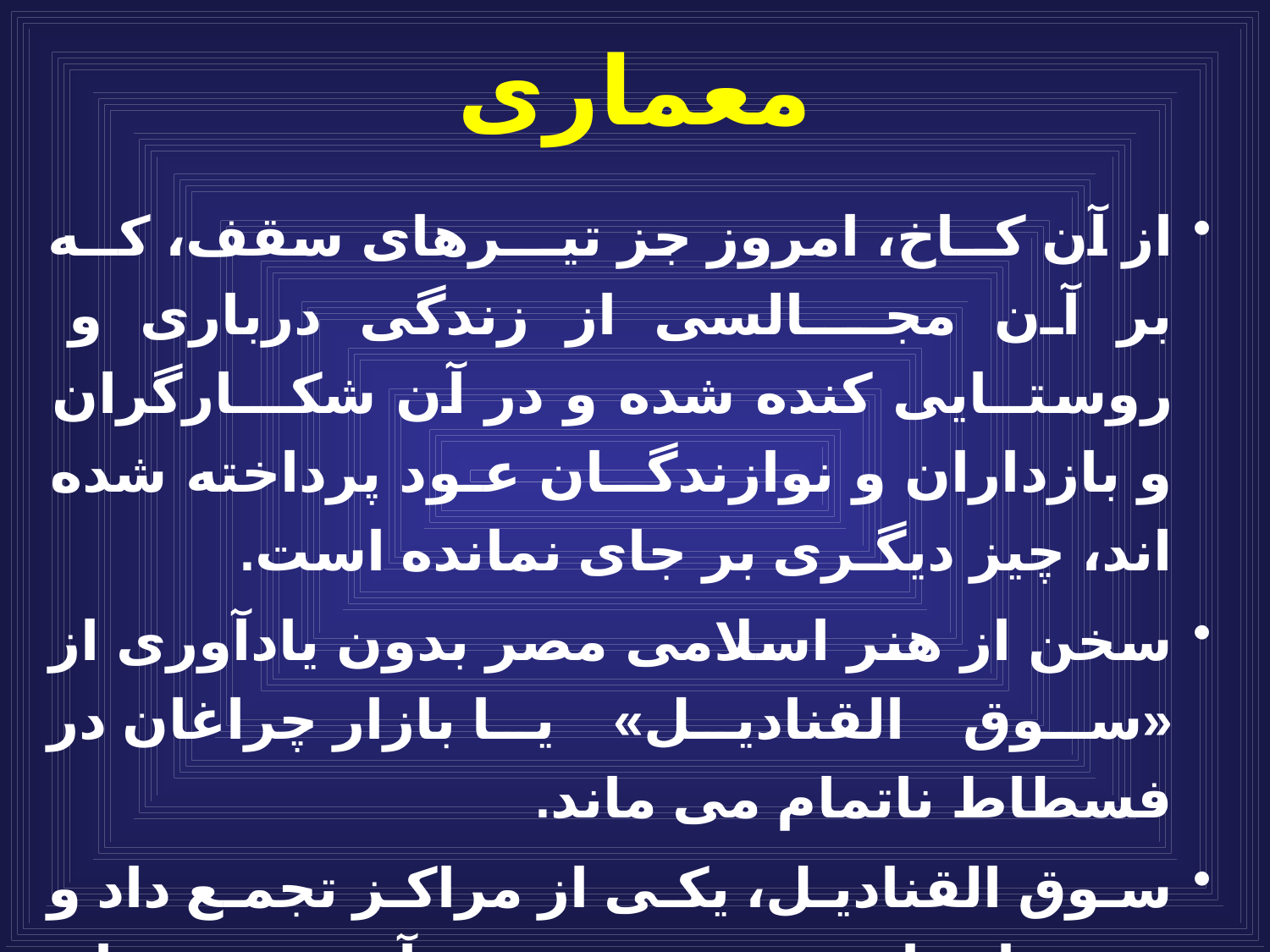

# معمارى
از آن كــاخ، امروز جز تیـــرهای سقف، كــه بر آن مجـــالسی از زندگی درباری و روستــایی کنده شده و در آن شکـــارگران و بازداران و نوازندگــان عـود پرداخته شده اند، چیز دیگـری بر جای نمانده است.
سخن از هنر اسلامی مصر بدون یادآوری از «سوق القنادیل» یا بازار چراغان در فسطاط ناتمام مى ماند.
سوق القناديل، يكى از مراكز تجمع داد و ستد اشياء هنرى و صنعتى آن روز جهان اسلام بود.